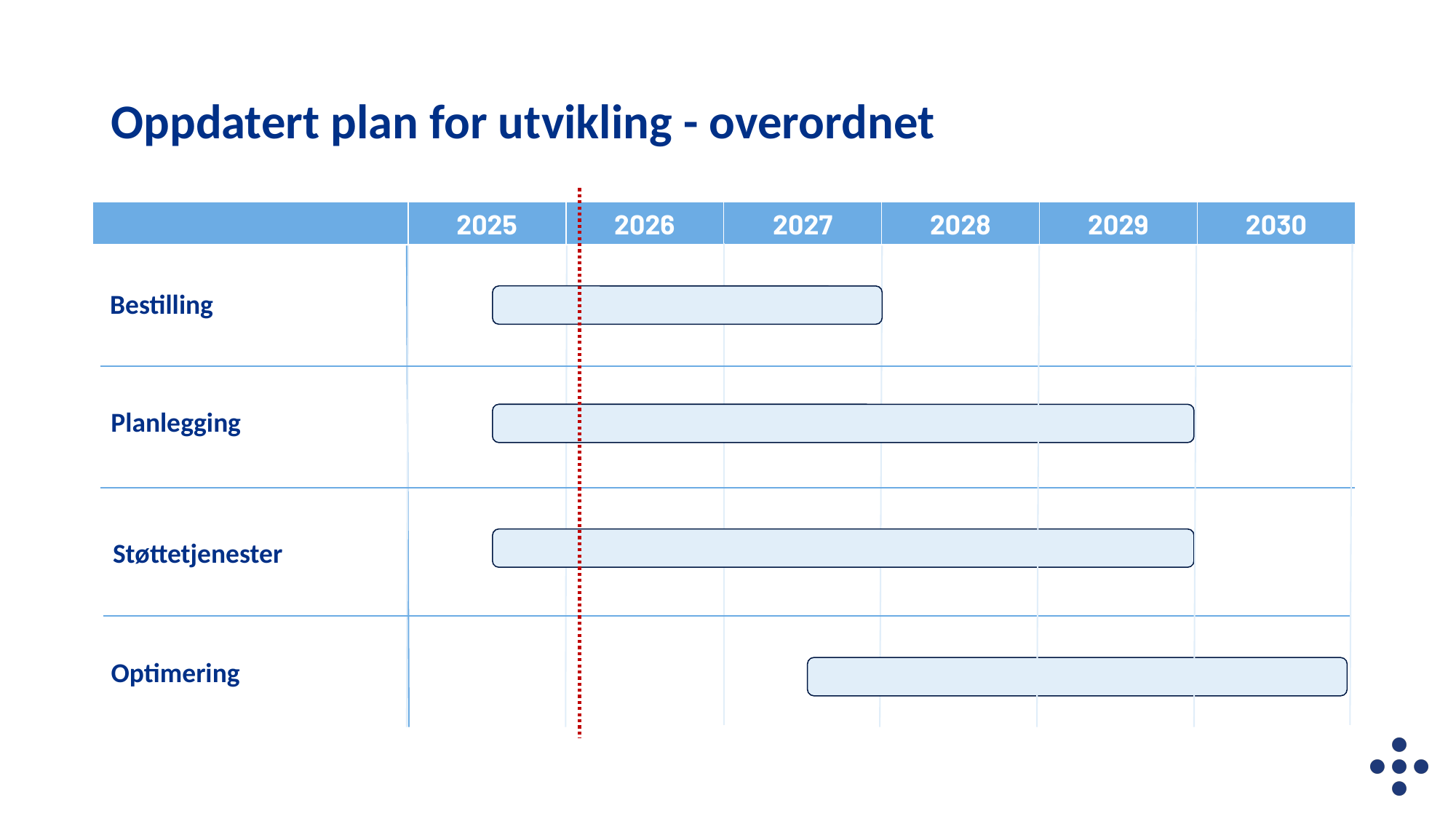

# Oppdatert plan for utvikling - overordnet
|  | 2025 | 2026 | 2027 | 2028 | 2029 | 2030 |
| --- | --- | --- | --- | --- | --- | --- |
Bestilling

Planlegging

Støttetjenester
Optimering